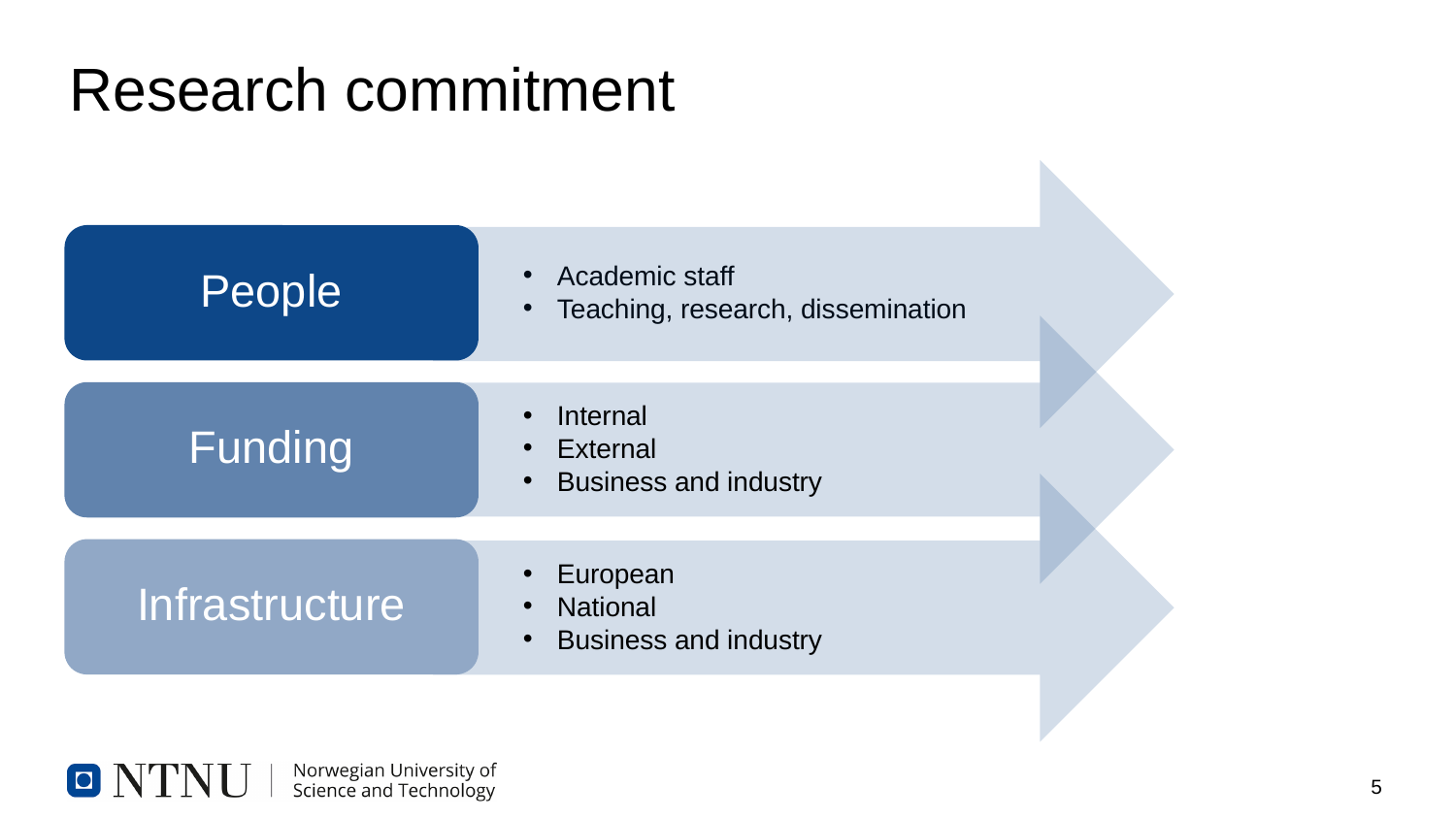

# Research commitment

Academic staff
Teaching, research, dissemination

People

Internal
External
Business and industry

Funding

European
National
Business and industry

Infrastructure